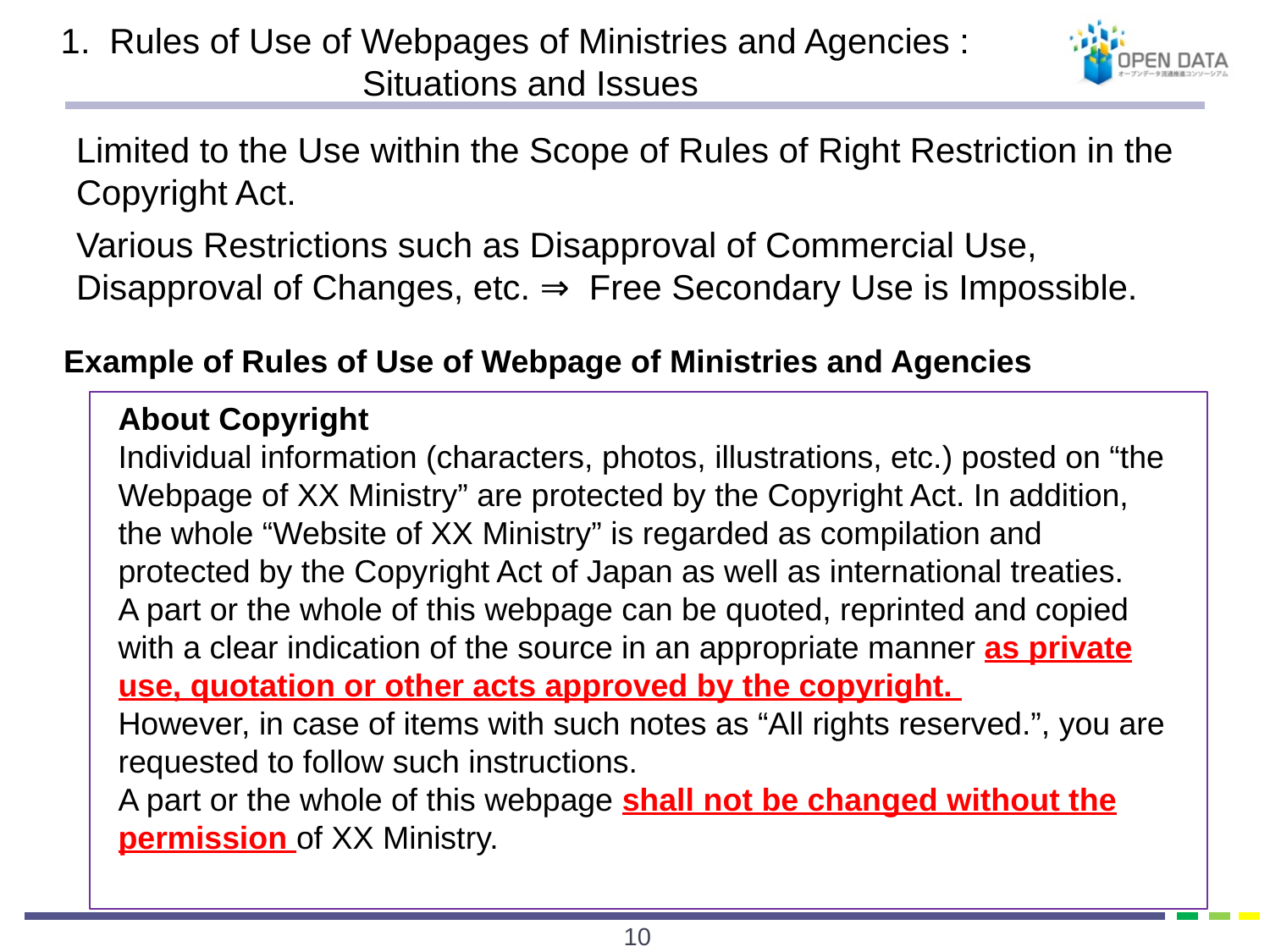

# 1.  Rules of Use of Webpages of Ministries and Agencies : Situations and Issues
Limited to the Use within the Scope of Rules of Right Restriction in the Copyright Act.
Various Restrictions such as Disapproval of Commercial Use, Disapproval of Changes, etc. ⇒  Free Secondary Use is Impossible.

Example of Rules of Use of Webpage of Ministries and Agencies

About Copyright
Individual information (characters, photos, illustrations, etc.) posted on “the Webpage of XX Ministry” are protected by the Copyright Act. In addition, the whole “Website of XX Ministry” is regarded as compilation and protected by the Copyright Act of Japan as well as international treaties.
A part or the whole of this webpage can be quoted, reprinted and copied with a clear indication of the source in an appropriate manner as private use, quotation or other acts approved by the copyright.
However, in case of items with such notes as “All rights reserved.”, you are requested to follow such instructions.
A part or the whole of this webpage shall not be changed without the permission of XX Ministry.
10